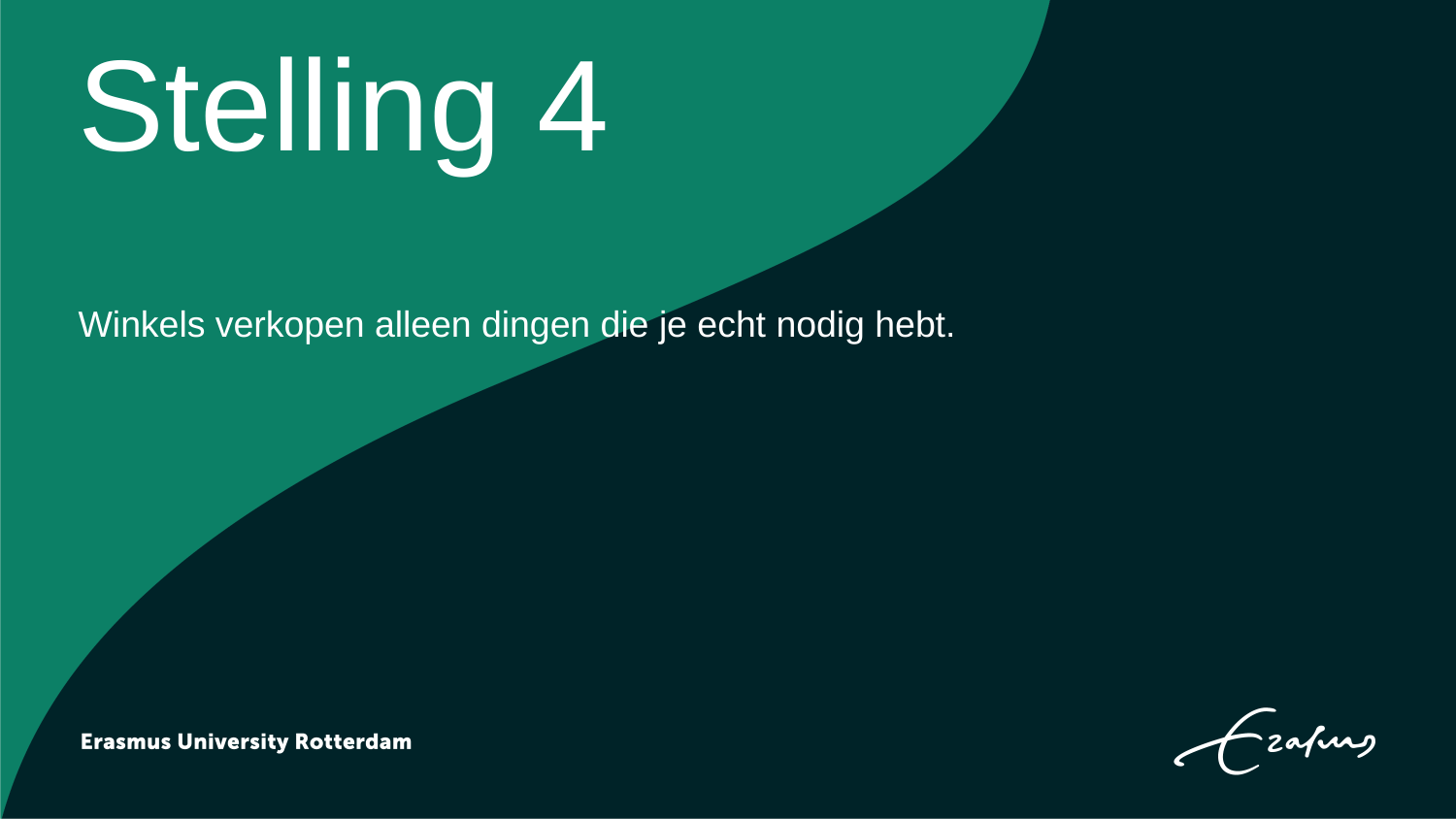

# Stelling 4
Winkels verkopen alleen dingen die je echt nodig hebt.